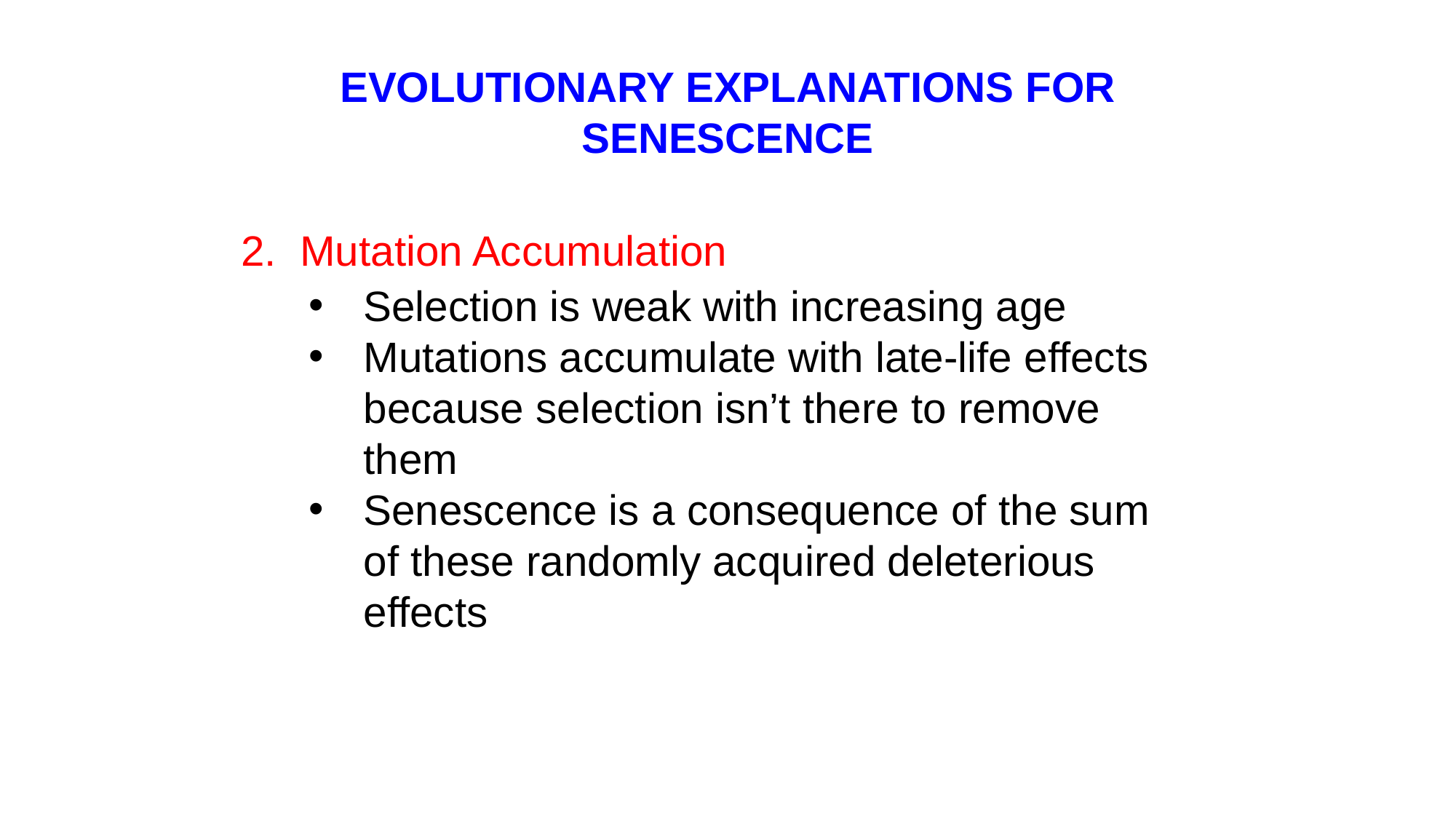

EVOLUTIONARY EXPLANATIONS FOR SENESCENCE
2.  Mutation Accumulation
Selection is weak with increasing age
Mutations accumulate with late-life effects because selection isn’t there to remove them
Senescence is a consequence of the sum of these randomly acquired deleterious effects